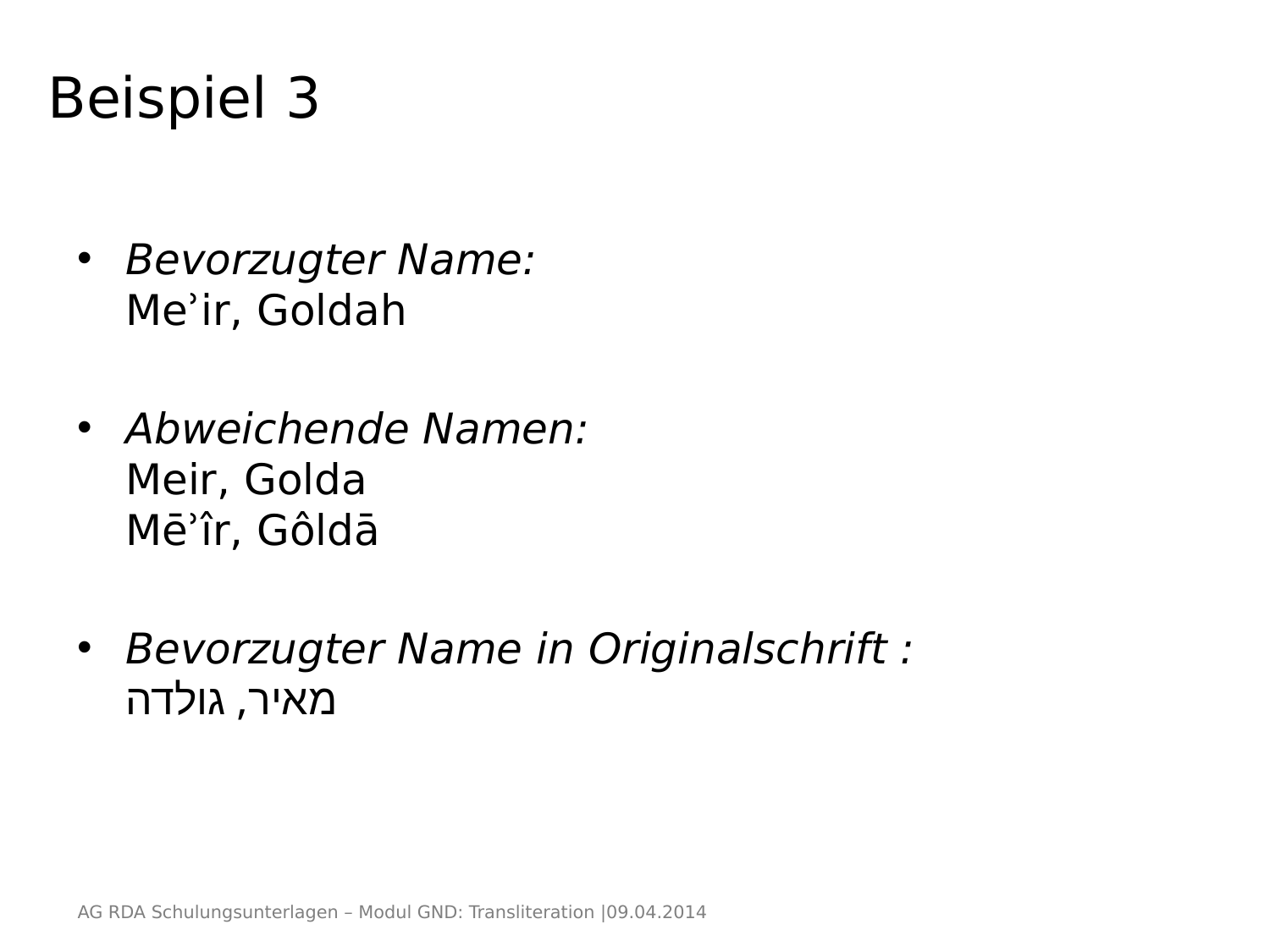

# Beispiel 3
Bevorzugter Name:
Meʾir, Goldah

Abweichende Namen:
Meir, Golda
Mēʾîr, Gôldā

Bevorzugter Name in Originalschrift :
מאיר, גולדה
AG RDA Schulungsunterlagen – Modul GND: Transliteration |09.04.2014